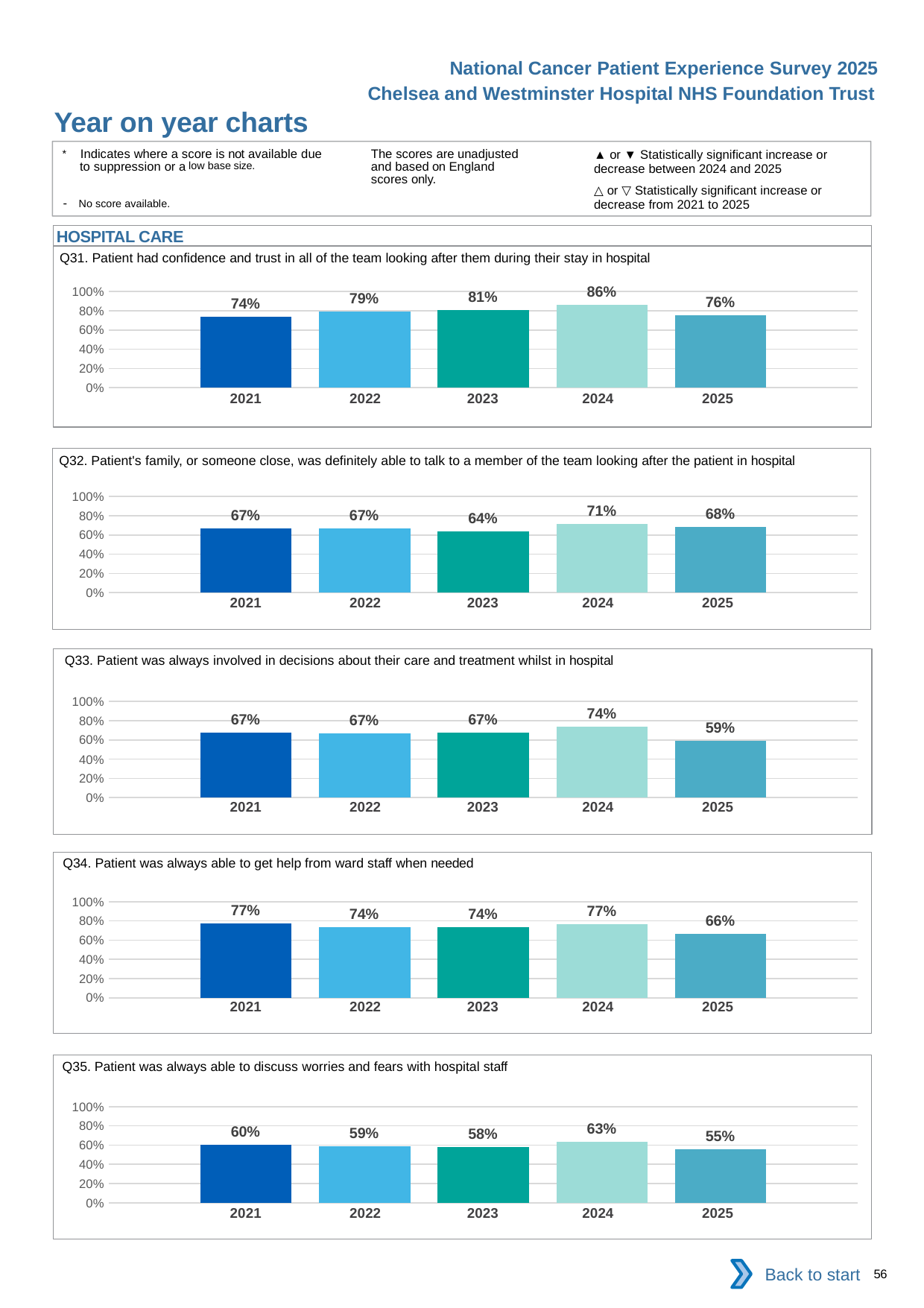

National Cancer Patient Experience Survey 2025
Chelsea and Westminster Hospital NHS Foundation Trust
Year on year charts (6)

The scores are unadjusted and based on England scores only.
*  Indicates where a score is not available due to suppression or a low base size.
- No score available.
▲ or ▼ Statistically significant increase or decrease between 2024 and 2025
△ or ▽ Statistically significant increase or decrease from 2021 to 2025
HOSPITAL CARE
Q31. Patient had confidence and trust in all of the team looking after them during their stay in hospital

### Chart

| Category | 2021 | 2022 | 2023 | 2024 | 2025 |
|---|---|---|---|---|---|
| Category 1 | 0.7380952 | 0.7924528 | 0.8086957 | 0.8631579 | 0.7553192 |
| 2021 | 2022 | 2023 | 2024 | 2025 |
| --- | --- | --- | --- | --- |
|  |  |  |  |  |
Q32. Patient's family, or someone close, was definitely able to talk to a member of the team looking after the patient in hospital

### Chart

| Category | 2021 | 2022 | 2023 | 2024 | 2025 |
|---|---|---|---|---|---|
| Category 1 | 0.6666667 | 0.6666667 | 0.64 | 0.7142857 | 0.68 |
| 2021 | 2022 | 2023 | 2024 | 2025 |
| --- | --- | --- | --- | --- |
|  |  |  |  |  |
Q33. Patient was always involved in decisions about their care and treatment whilst in hospital

### Chart

| Category | 2021 | 2022 | 2023 | 2024 | 2025 |
|---|---|---|---|---|---|
| Category 1 | 0.6746988 | 0.6699029 | 0.6725664 | 0.7368421 | 0.5869565 |
| 2021 | 2022 | 2023 | 2024 | 2025 |
| --- | --- | --- | --- | --- |
|  |  |  |  |  |
Q34. Patient was always able to get help from ward staff when needed

### Chart

| Category | 2021 | 2022 | 2023 | 2024 | 2025 |
|---|---|---|---|---|---|
| Category 1 | 0.7738096 | 0.7358491 | 0.7363636 | 0.7659575 | 0.6629214 |
| 2021 | 2022 | 2023 | 2024 | 2025 |
| --- | --- | --- | --- | --- |
|  |  |  |  |  |
Q35. Patient was always able to discuss worries and fears with hospital staff

### Chart

| Category | 2021 | 2022 | 2023 | 2024 | 2025 |
|---|---|---|---|---|---|
| Category 1 | 0.6049383 | 0.59 | 0.5818182 | 0.6304348 | 0.5529412 |
| 2021 | 2022 | 2023 | 2024 | 2025 |
| --- | --- | --- | --- | --- |
|  |  |  |  |  |
Back to start

56